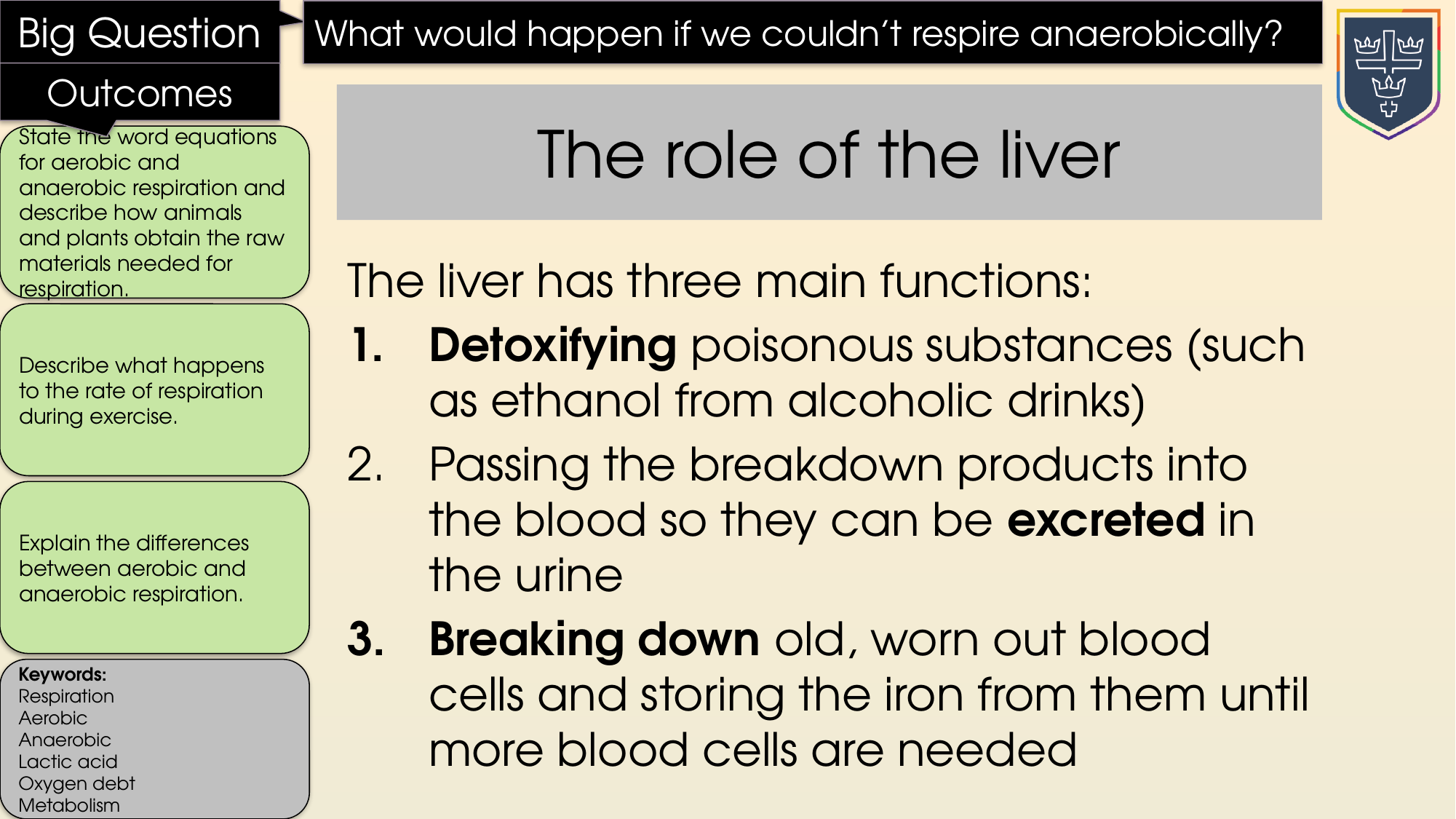

The role of the liver
The liver has three main functions:
Detoxifying poisonous substances (such as ethanol from alcoholic drinks)
Passing the breakdown products into the blood so they can be excreted in the urine
Breaking down old, worn out blood cells and storing the iron from them until more blood cells are needed